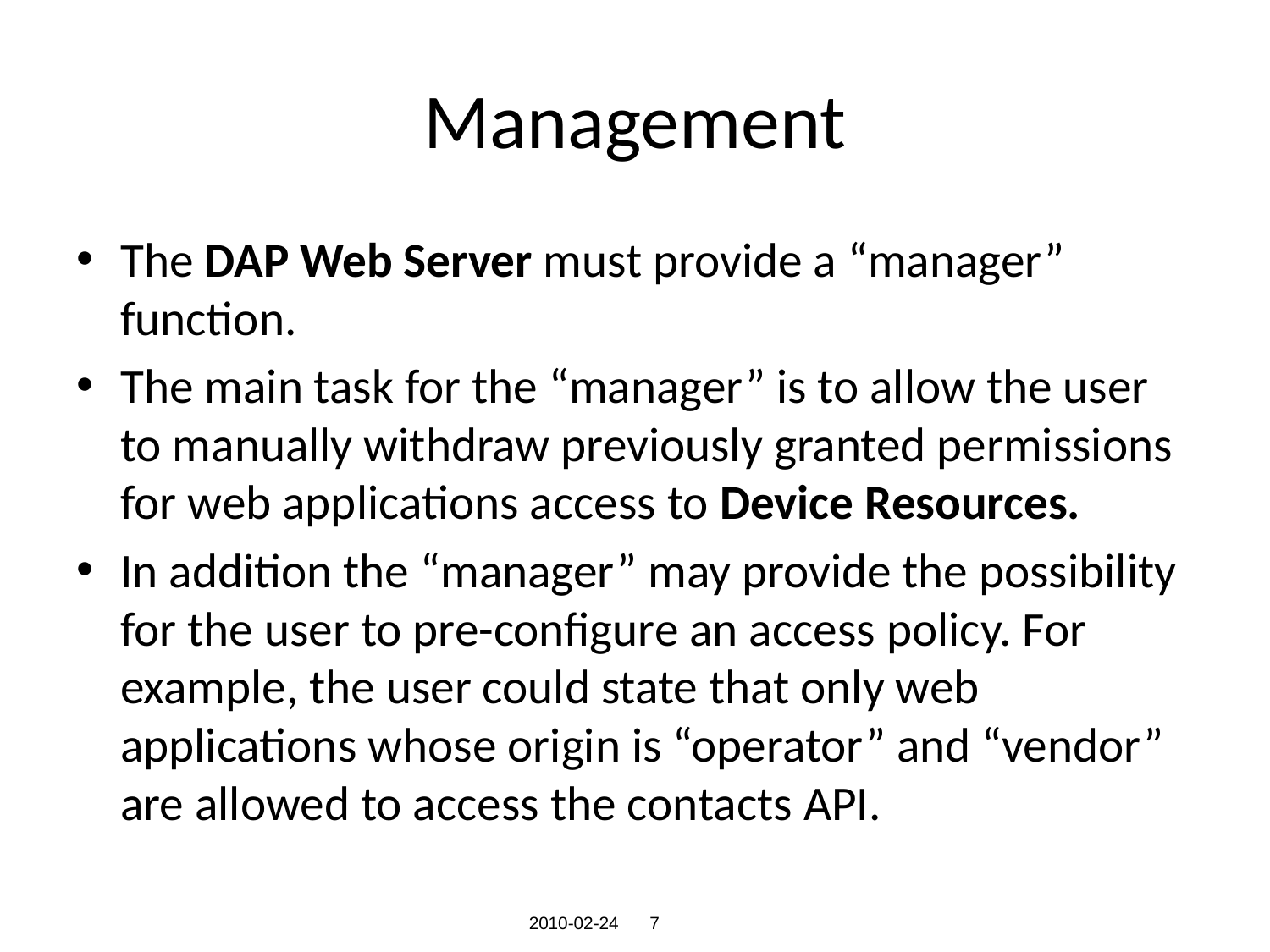

# Management

The DAP Web Server must provide a “manager” function.
The main task for the “manager” is to allow the user to manually withdraw previously granted permissions for web applications access to Device Resources.
In addition the “manager” may provide the possibility for the user to pre-configure an access policy. For example, the user could state that only web applications whose origin is “operator” and “vendor” are allowed to access the contacts API.